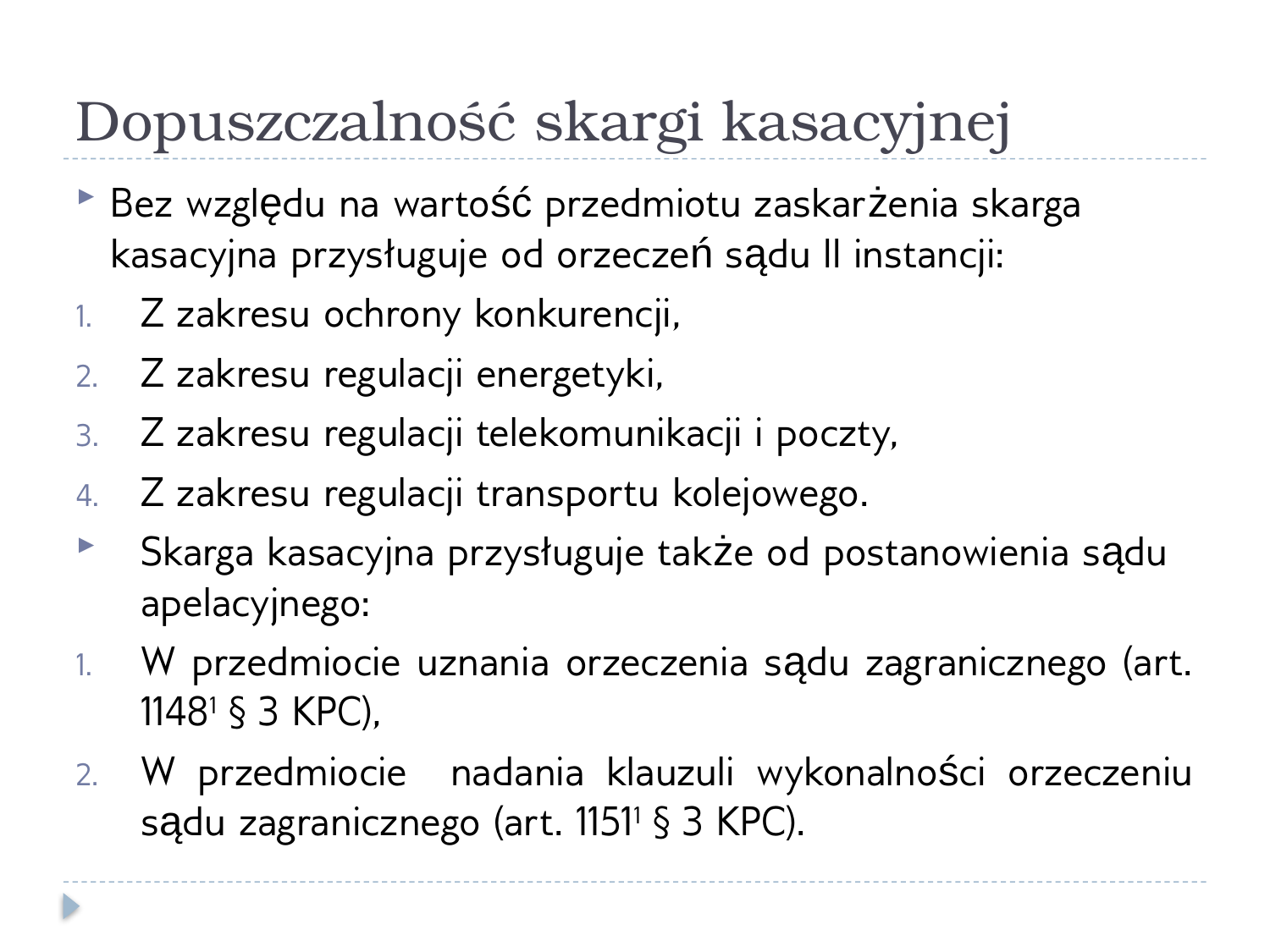

# Dopuszczalność skargi kasacyjnej
Bez względu na wartość przedmiotu zaskarżenia skarga kasacyjna przysługuje od orzeczeń sądu II instancji:
Z zakresu ochrony konkurencji,
Z zakresu regulacji energetyki,
Z zakresu regulacji telekomunikacji i poczty,
Z zakresu regulacji transportu kolejowego.
Skarga kasacyjna przysługuje także od postanowienia sądu apelacyjnego:
W przedmiocie uznania orzeczenia sądu zagranicznego (art. 11481 § 3 KPC),
W przedmiocie  nadania klauzuli wykonalności orzeczeniu sądu zagranicznego (art. 11511 § 3 KPC).